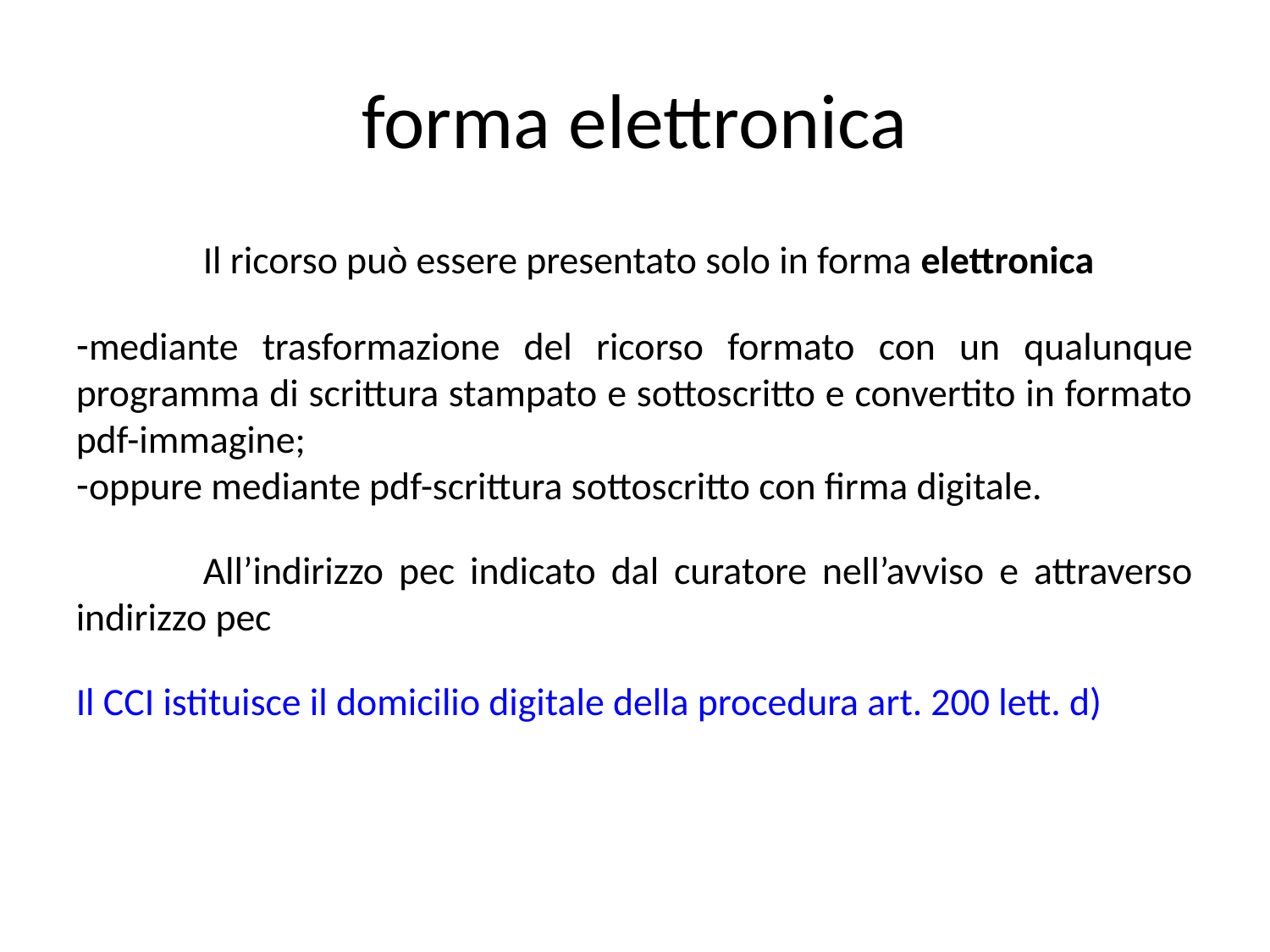

forma elettronica
	Il ricorso può essere presentato solo in forma elettronica

mediante trasformazione del ricorso formato con un qualunque programma di scrittura stampato e sottoscritto e convertito in formato pdf-immagine;
oppure mediante pdf-scrittura sottoscritto con firma digitale.

	All’indirizzo pec indicato dal curatore nell’avviso e attraverso indirizzo pec

Il CCI istituisce il domicilio digitale della procedura art. 200 lett. d)